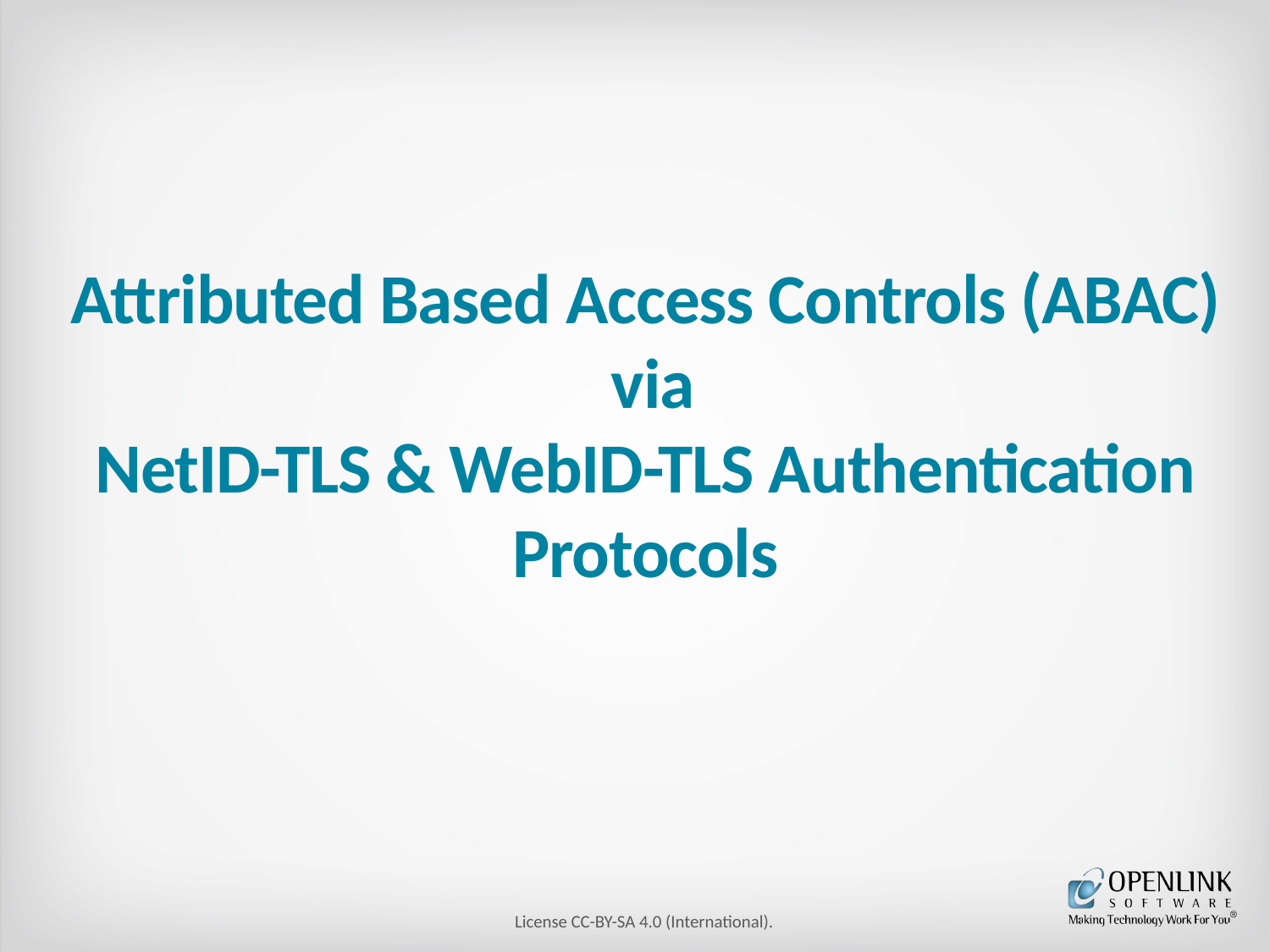

# Attributed Based Access Controls (ABAC)  via NetID-TLS & WebID-TLS Authentication Protocols
License CC-BY-SA 4.0 (International).